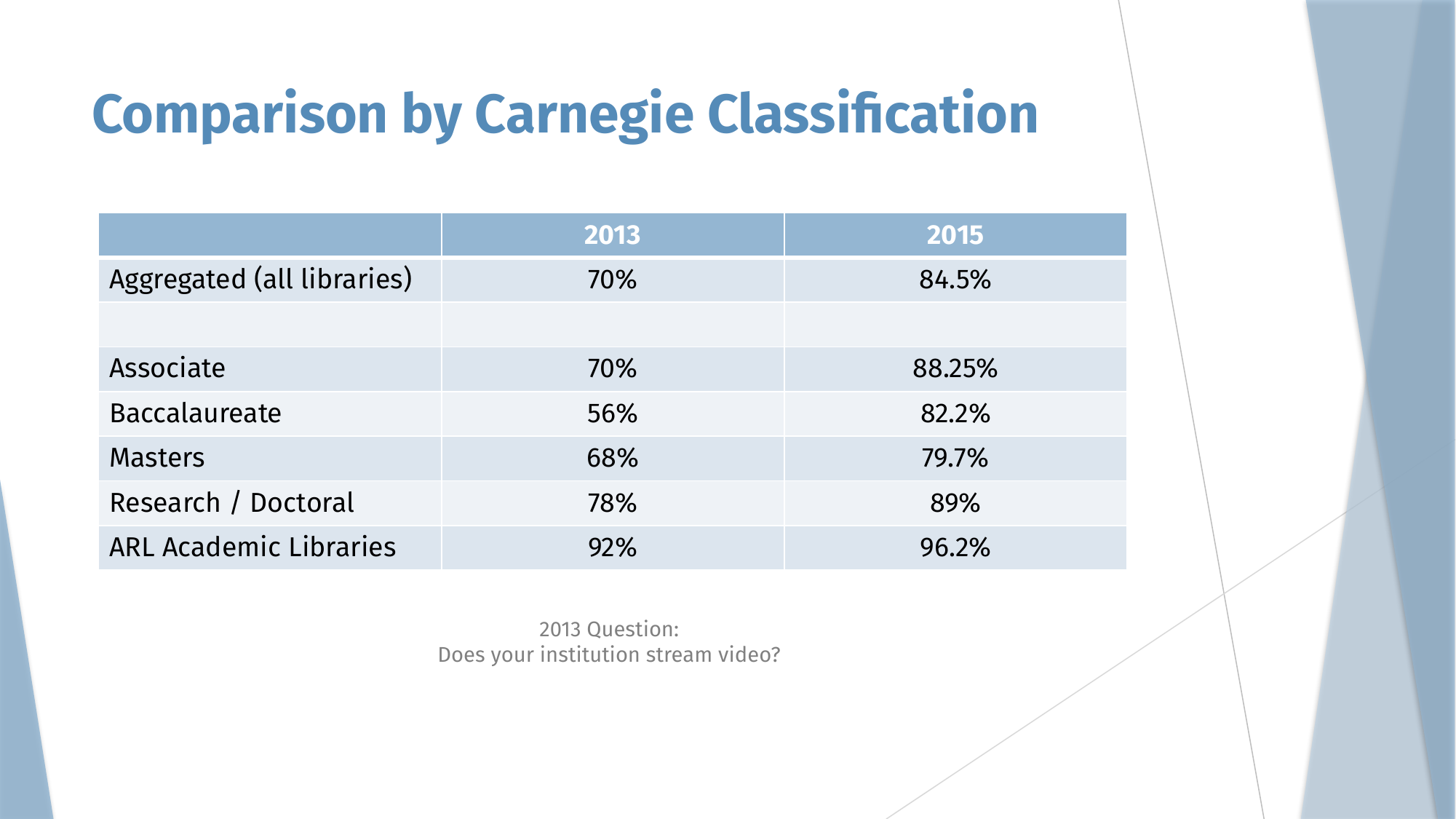

# Comparison by Carnegie Classification
|  | 2013 | 2015 |
| --- | --- | --- |
| Aggregated (all libraries) | 70% | 84.5% |
|  |  |  |
| Associate | 70% | 88.25% |
| Baccalaureate | 56% | 82.2% |
| Masters | 68% | 79.7% |
| Research / Doctoral | 78% | 89% |
| ARL Academic Libraries | 92% | 96.2% |
2013 Question:
Does your institution stream video?